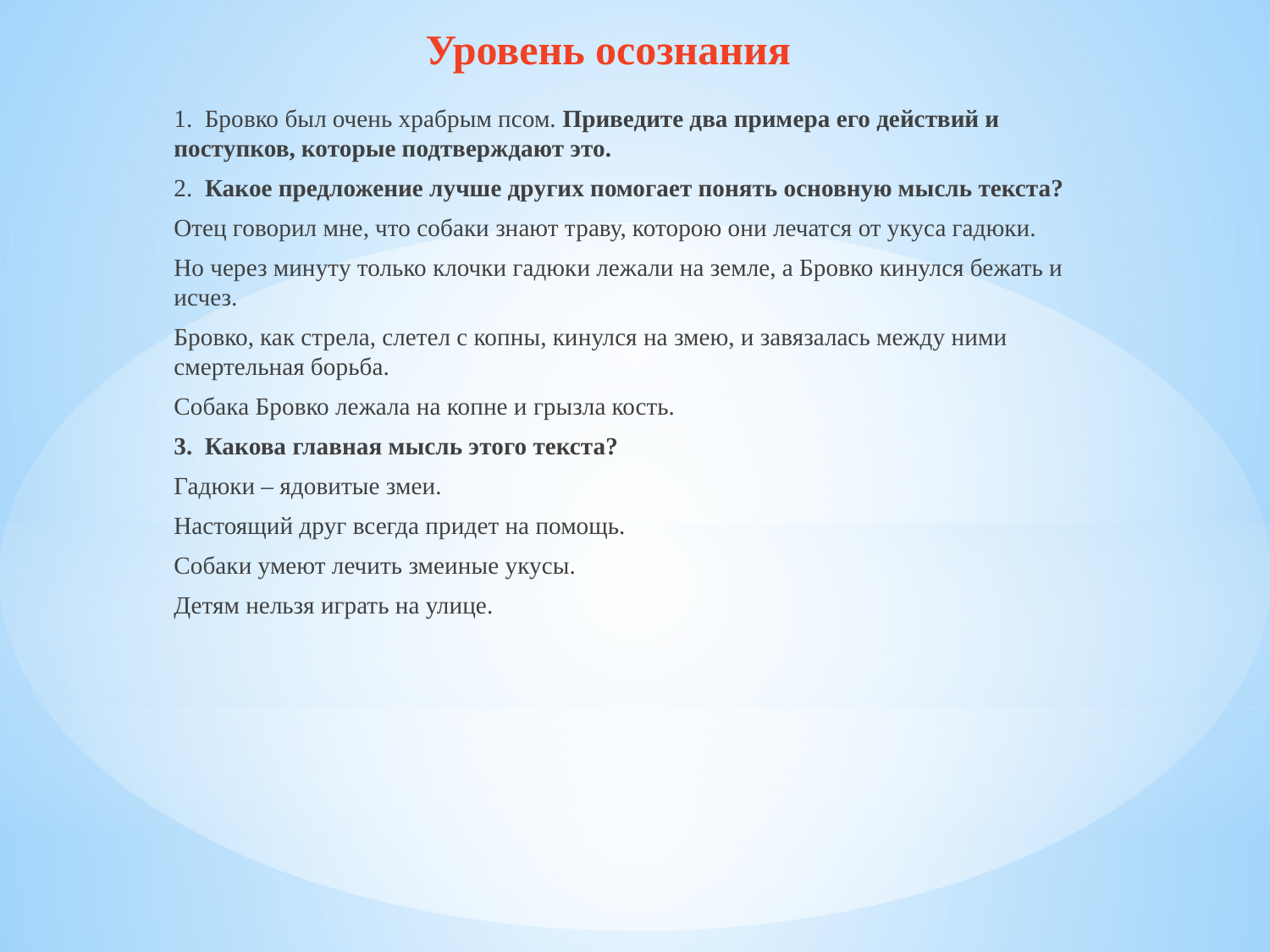

# Уровень осознания
1.  Бровко был очень храбрым псом. Приведите два примера его действий и поступков, которые подтверждают это.
2.  Какое предложение лучше других помогает понять основную мысль текста?
Отец говорил мне, что собаки знают траву, которою они лечатся от укуса гадюки.
Но через минуту только клочки гадюки лежали на земле, а Бровко кинулся бежать и исчез.
Бровко, как стрела, слетел с копны, кинулся на змею, и завязалась между ними смертельная борьба.
Собака Бровко лежала на копне и грызла кость.
3.  Какова главная мысль этого текста?
Гадюки – ядовитые змеи.
Настоящий друг всегда придет на помощь.
Собаки умеют лечить змеиные укусы.
Детям нельзя играть на улице.